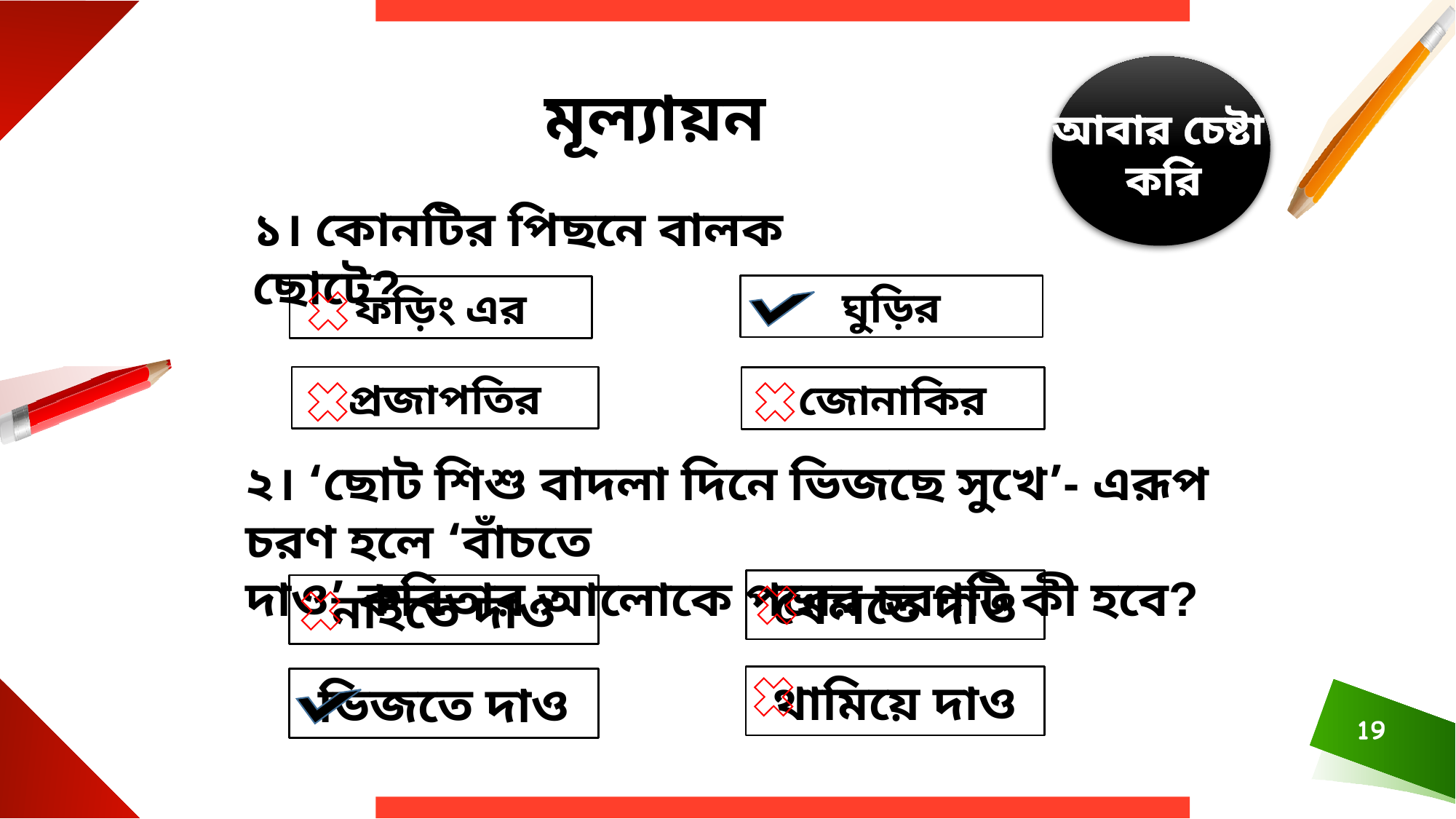

আবার চেষ্টা
করি

উত্তর সঠিক
হয়েছে
মূল্যায়ন
১। কোনটির পিছনে বালক ছোটে?

ঘুড়ির
ফড়িং এর

প্রজাপতির
জোনাকির

২। ‘ছোট শিশু বাদলা দিনে ভিজছে সুখে’- এরূপ চরণ হলে ‘বাঁচতে
দাও’ কবিতার আলোকে পরের চরণটি কী হবে?
খেলতে দাও
নাইতে দাও

থামিয়ে দাও
ভিজতে দাও

19